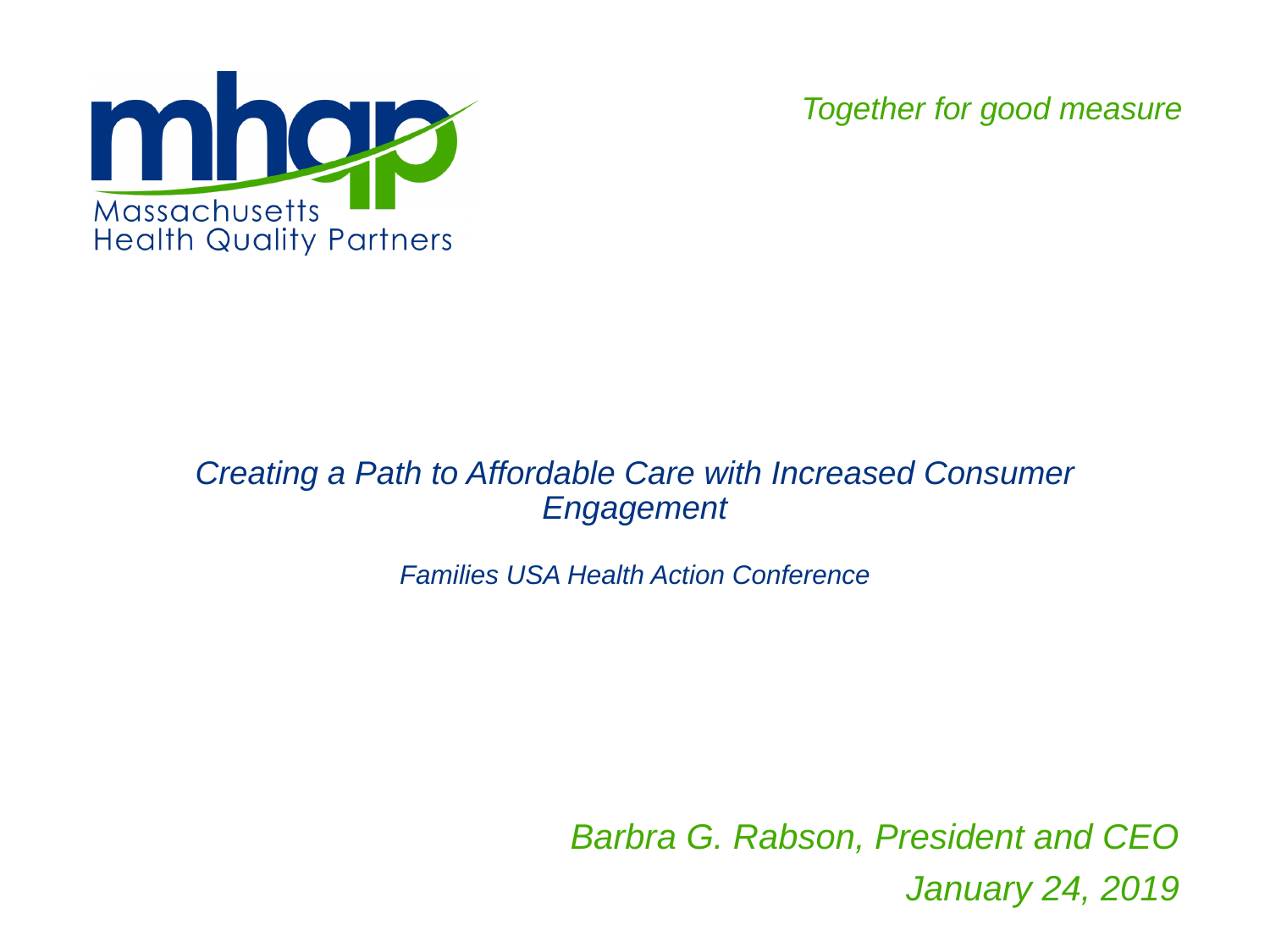

# Creating a Path to Affordable Care with Increased Consumer Engagement  Families USA Health Action Conference
Barbra G. Rabson, President and CEO
January 24, 2019